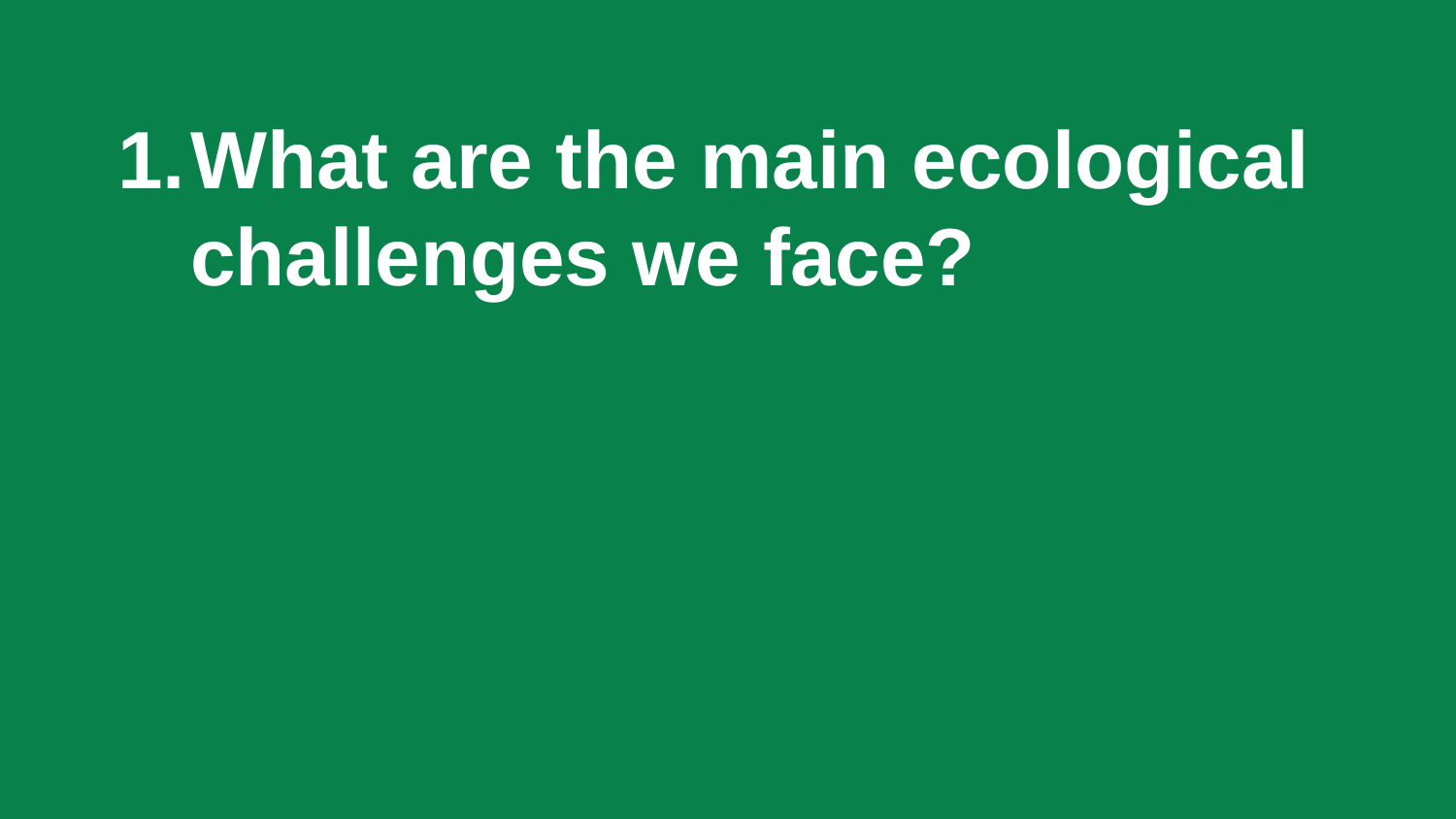

# What are the main ecological challenges we face?